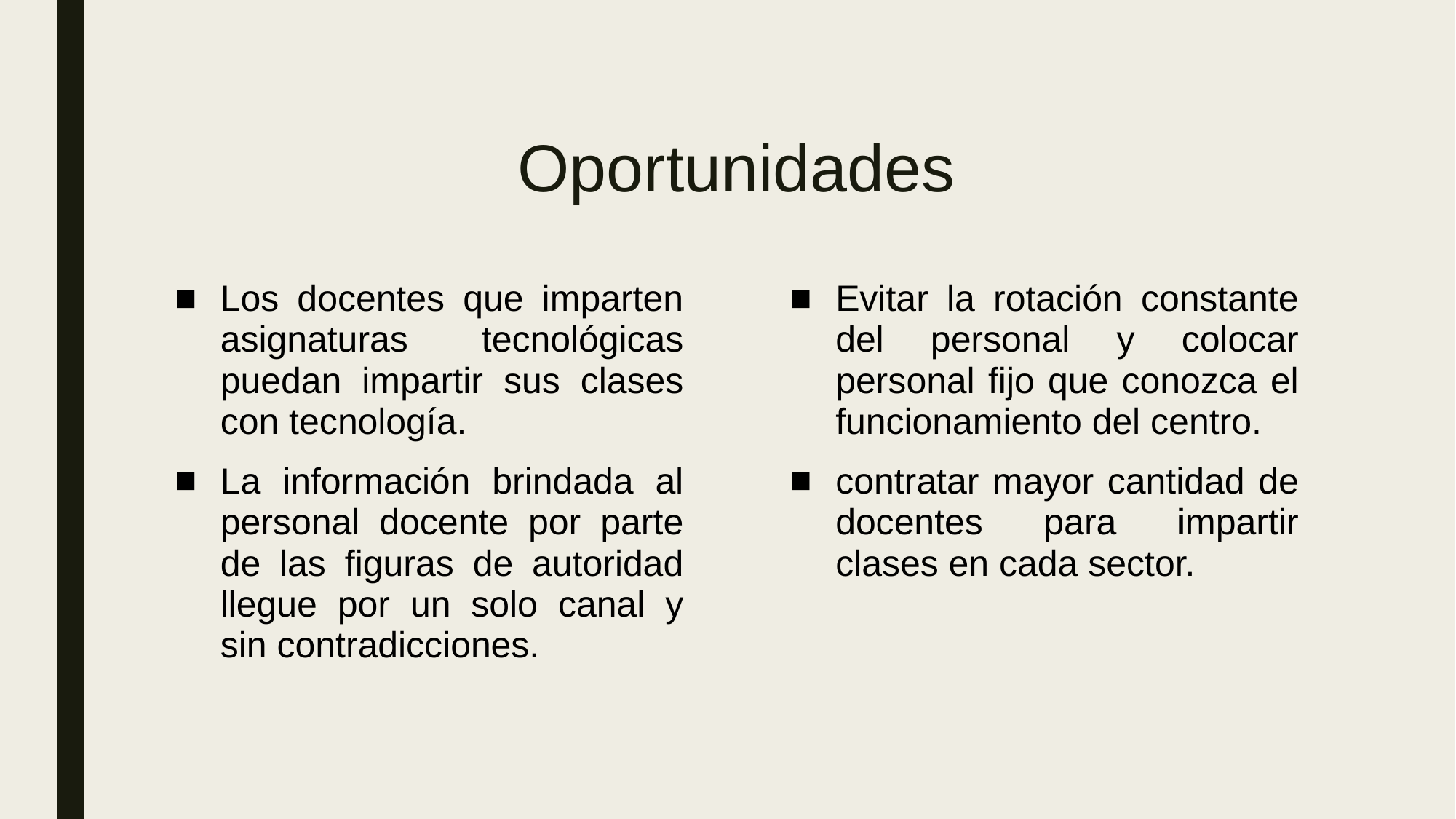

# Oportunidades
Los docentes que imparten asignaturas tecnológicas puedan impartir sus clases con tecnología.
La información brindada al personal docente por parte de las figuras de autoridad llegue por un solo canal y sin contradicciones.

Evitar la rotación constante del personal y colocar personal fijo que conozca el funcionamiento del centro.
contratar mayor cantidad de docentes para impartir clases en cada sector.